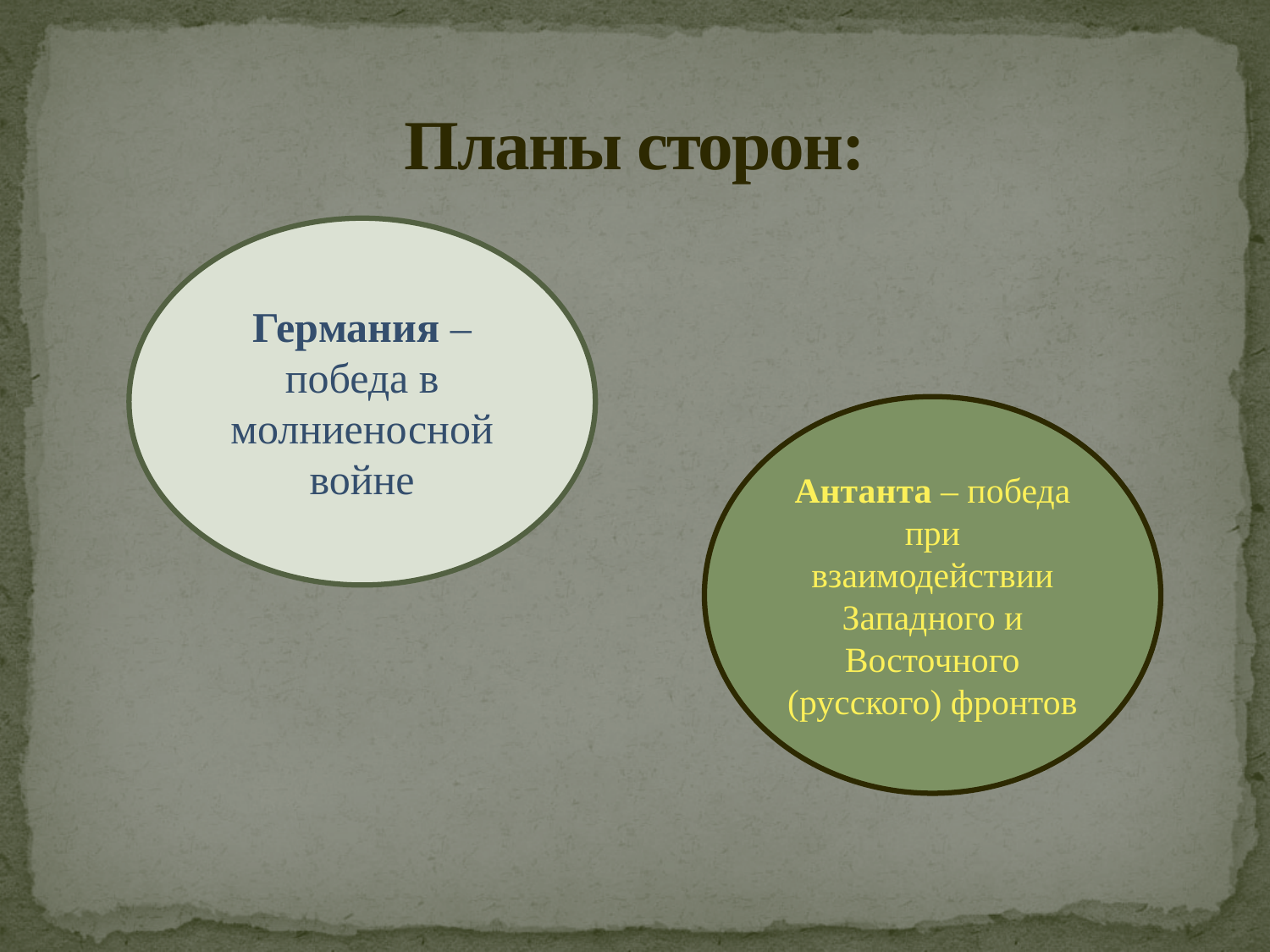

# Планы сторон:
Германия – победа в молниеносной войне
Антанта – победа при взаимодействии Западного и Восточного (русского) фронтов